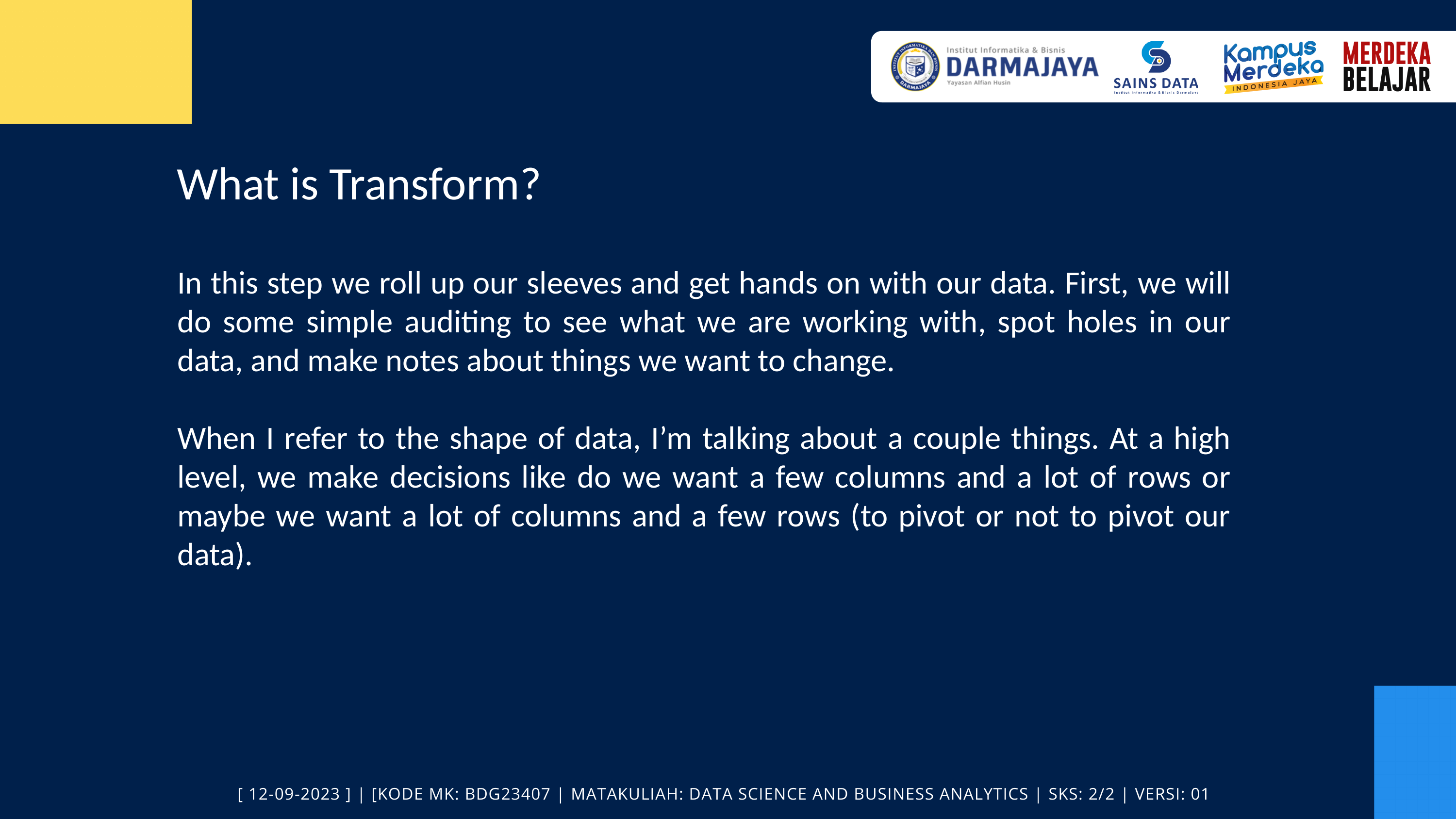

# What is Transform?
In this step we roll up our sleeves and get hands on with our data. First, we will do some simple auditing to see what we are working with, spot holes in our data, and make notes about things we want to change.

When I refer to the shape of data, I’m talking about a couple things. At a high level, we make decisions like do we want a few columns and a lot of rows or maybe we want a lot of columns and a few rows (to pivot or not to pivot our data).

[ 12-09-2023 ] | [KODE MK: BDG23407 | MATAKULIAH: DATA SCIENCE AND BUSINESS ANALYTICS | SKS: 2/2 | VERSI: 01